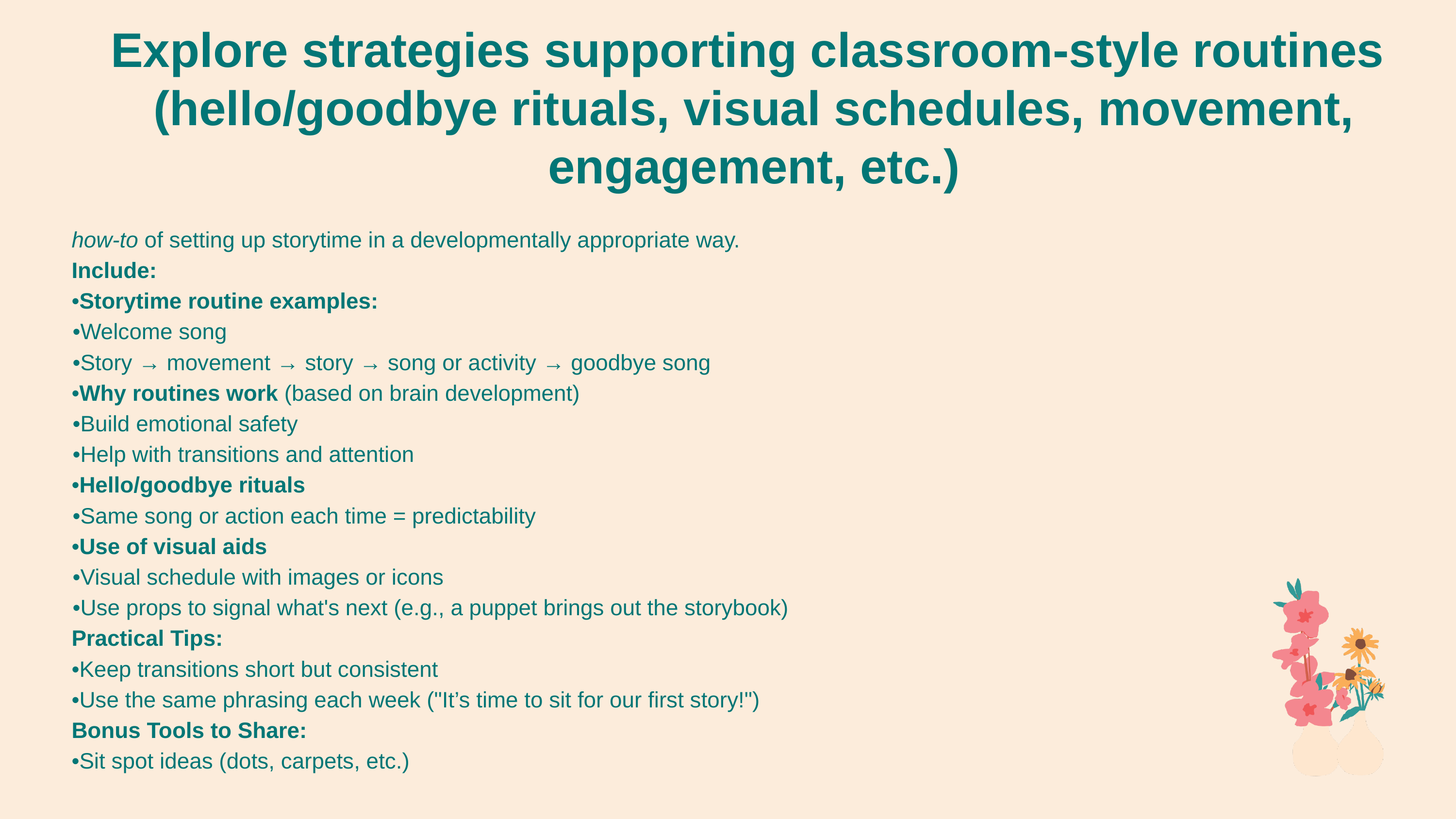

# Explore strategies supporting classroom-style routines (hello/goodbye rituals, visual schedules, movement, engagement, etc.)

how-to of setting up storytime in a developmentally appropriate way.
Include:
•Storytime routine examples:
•Welcome song
•Story → movement → story → song or activity → goodbye song
•Why routines work (based on brain development)
•Build emotional safety
•Help with transitions and attention
•Hello/goodbye rituals
•Same song or action each time = predictability
•Use of visual aids
•Visual schedule with images or icons
•Use props to signal what's next (e.g., a puppet brings out the storybook)
Practical Tips:
•Keep transitions short but consistent
•Use the same phrasing each week ("It’s time to sit for our first story!")
Bonus Tools to Share:
•Sit spot ideas (dots, carpets, etc.)